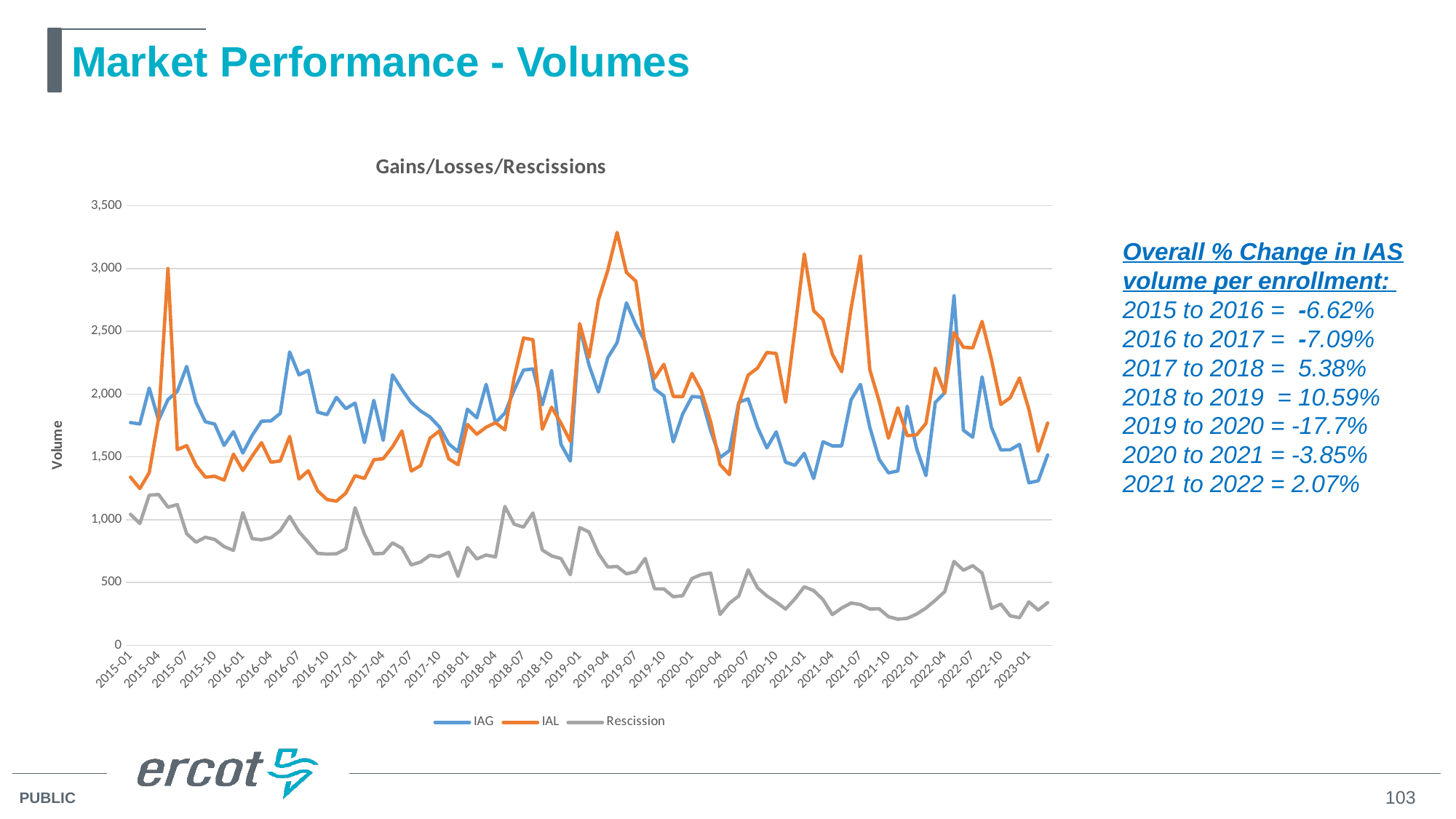

# Market Performance - Volumes

### Chart: Gains/Losses/Rescissions

| Category | IAG | IAL | Rescission |
|---|---|---|---|
| 2015-01 | 1773.0 | 1338.0 | 1042.0 |
| 2015-02 | 1762.0 | 1247.0 | 969.0 |
| 2015-03 | 2048.0 | 1374.0 | 1194.0 |
| 2015-04 | 1792.0 | 1807.0 | 1200.0 |
| 2015-05 | 1956.0 | 2999.0 | 1099.0 |
| 2015-06 | 2021.0 | 1557.0 | 1120.0 |
| 2015-07 | 2220.0 | 1589.0 | 888.0 |
| 2015-08 | 1933.0 | 1432.0 | 820.0 |
| 2015-09 | 1779.0 | 1338.0 | 860.0 |
| 2015-10 | 1761.0 | 1345.0 | 842.0 |
| 2015-11 | 1591.0 | 1314.0 | 785.0 |
| 2015-12 | 1701.0 | 1521.0 | 755.0 |
| 2016-01 | 1530.0 | 1391.0 | 1055.0 |
| 2016-02 | 1671.0 | 1506.0 | 848.0 |
| 2016-03 | 1784.0 | 1613.0 | 839.0 |
| 2016-04 | 1786.0 | 1457.0 | 855.0 |
| 2016-05 | 1846.0 | 1467.0 | 912.0 |
| 2016-06 | 2335.0 | 1662.0 | 1026.0 |
| 2016-07 | 2153.0 | 1323.0 | 904.0 |
| 2016-08 | 2188.0 | 1389.0 | 819.0 |
| 2016-09 | 1856.0 | 1229.0 | 731.0 |
| 2016-10 | 1836.0 | 1160.0 | 726.0 |
| 2016-11 | 1974.0 | 1147.0 | 728.0 |
| 2016-12 | 1884.0 | 1211.0 | 767.0 |
| 2017-01 | 1928.0 | 1350.0 | 1094.0 |
| 2017-02 | 1613.0 | 1328.0 | 884.0 |
| 2017-03 | 1950.0 | 1476.0 | 728.0 |
| 2017-04 | 1631.0 | 1485.0 | 731.0 |
| 2017-05 | 2153.0 | 1580.0 | 815.0 |
| 2017-06 | 2036.0 | 1706.0 | 772.0 |
| 2017-07 | 1930.0 | 1387.0 | 639.0 |
| 2017-08 | 1865.0 | 1430.0 | 663.0 |
| 2017-09 | 1817.0 | 1648.0 | 716.0 |
| 2017-10 | 1739.0 | 1706.0 | 705.0 |
| 2017-11 | 1604.0 | 1484.0 | 740.0 |
| 2017-12 | 1541.0 | 1437.0 | 549.0 |
| 2018-01 | 1879.0 | 1758.0 | 778.0 |
| 2018-02 | 1811.0 | 1680.0 | 687.0 |
| 2018-03 | 2077.0 | 1736.0 | 718.0 |
| 2018-04 | 1772.0 | 1772.0 | 703.0 |
| 2018-05 | 1848.0 | 1715.0 | 1105.0 |
| 2018-06 | 2034.0 | 2133.0 | 963.0 |
| 2018-07 | 2191.0 | 2446.0 | 940.0 |
| 2018-08 | 2200.0 | 2433.0 | 1053.0 |
| 2018-09 | 1914.0 | 1720.0 | 758.0 |
| 2018-10 | 2188.0 | 1895.0 | 711.0 |
| 2018-11 | 1599.0 | 1768.0 | 690.0 |
| 2018-12 | 1466.0 | 1624.0 | 562.0 |
| 2019-01 | 2534.0 | 2561.0 | 937.0 |
| 2019-02 | 2230.0 | 2292.0 | 901.0 |
| 2019-03 | 2016.0 | 2748.0 | 731.0 |
| 2019-04 | 2289.0 | 2985.0 | 622.0 |
| 2019-05 | 2409.0 | 3287.0 | 627.0 |
| 2019-06 | 2726.0 | 2968.0 | 568.0 |
| 2019-07 | 2550.0 | 2899.0 | 586.0 |
| 2019-08 | 2416.0 | 2384.0 | 691.0 |
| 2019-09 | 2041.0 | 2125.0 | 449.0 |
| 2019-10 | 1985.0 | 2237.0 | 448.0 |
| 2019-11 | 1619.0 | 1981.0 | 386.0 |
| 2019-12 | 1840.0 | 1979.0 | 394.0 |
| 2020-01 | 1980.0 | 2165.0 | 531.0 |
| 2020-02 | 1975.0 | 2025.0 | 563.0 |
| 2020-03 | 1707.0 | 1779.0 | 575.0 |
| 2020-04 | 1494.0 | 1438.0 | 245.0 |
| 2020-05 | 1549.0 | 1358.0 | 335.0 |
| 2020-06 | 1935.0 | 1922.0 | 392.0 |
| 2020-07 | 1962.0 | 2151.0 | 600.0 |
| 2020-08 | 1737.0 | 2207.0 | 457.0 |
| 2020-09 | 1571.0 | 2331.0 | 392.0 |
| 2020-10 | 1699.0 | 2323.0 | 343.0 |
| 2020-11 | 1457.0 | 1934.0 | 288.0 |
| 2020-12 | 1432.0 | 2514.0 | 369.0 |
| 2021-01 | 1527.0 | 3115.0 | 465.0 |
| 2021-02 | 1327.0 | 2664.0 | 435.0 |
| 2021-03 | 1620.0 | 2591.0 | 363.0 |
| 2021-04 | 1587.0 | 2316.0 | 244.0 |
| 2021-05 | 1587.0 | 2178.0 | 296.0 |
| 2021-06 | 1954.0 | 2682.0 | 336.0 |
| 2021-07 | 2077.0 | 3098.0 | 324.0 |
| 2021-08 | 1736.0 | 2194.0 | 288.0 |
| 2021-09 | 1480.0 | 1944.0 | 290.0 |
| 2021-10 | 1372.0 | 1648.0 | 227.0 |
| 2021-11 | 1387.0 | 1891.0 | 207.0 |
| 2021-12 | 1903.0 | 1668.0 | 214.0 |
| 2022-01 | 1567.0 | 1675.0 | 248.0 |
| 2022-02 | 1350.0 | 1766.0 | 296.0 |
| 2022-03 | 1933.0 | 2206.0 | 358.0 |
| 2022-04 | 2010.0 | 2008.0 | 426.0 |
| 2022-05 | 2782.0 | 2490.0 | 667.0 |
| 2022-06 | 1712.0 | 2373.0 | 597.0 |
| 2022-07 | 1656.0 | 2367.0 | 633.0 |
| 2022-08 | 2137.0 | 2578.0 | 575.0 |
| 2022-09 | 1734.0 | 2275.0 | 293.0 |
| 2022-10 | 1555.0 | 1917.0 | 328.0 |
| 2022-11 | 1556.0 | 1970.0 | 234.0 |
| 2022-12 | 1599.0 | 2128.0 | 219.0 |
| 2023-01 | 1293.0 | 1878.0 | 345.0 |
| 2023-02 | 1309.0 | 1544.0 | 280.0 |
| 2023-03 | 1515.0 | 1768.0 | 339.0 |
Overall % Change in IAS volume per enrollment:
2015 to 2016 =  -6.62%
2016 to 2017 =  -7.09%
2017 to 2018 =  5.38%
2018 to 2019  = 10.59%
2019 to 2020 = -17.7%
2020 to 2021 = -3.85%
2021 to 2022 = 2.07%

103